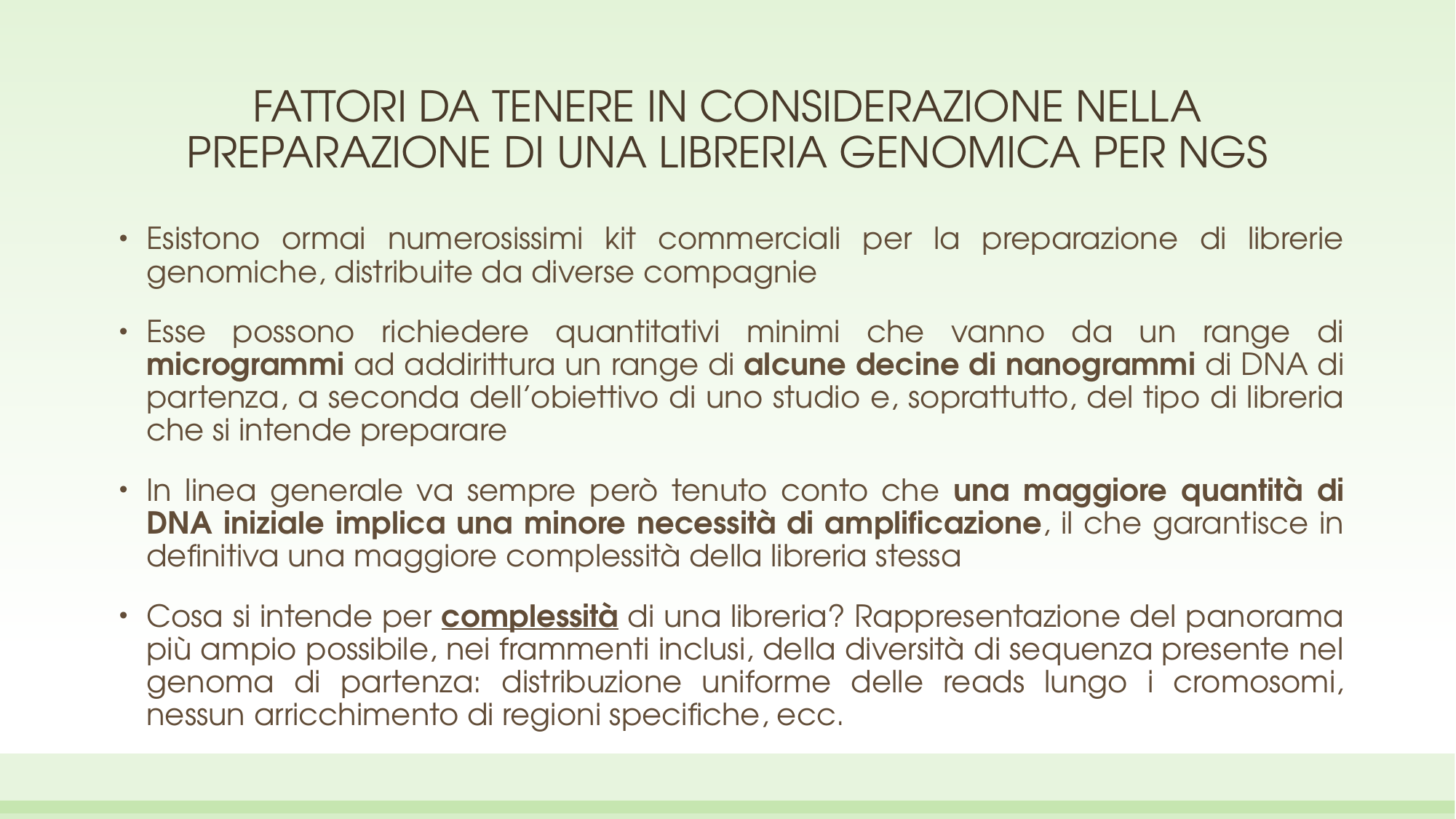

# FATTORI DA TENERE IN CONSIDERAZIONE NELLA PREPARAZIONE DI UNA LIBRERIA GENOMICA PER NGS
Esistono ormai numerosissimi kit commerciali per la preparazione di librerie genomiche, distribuite da diverse compagnie
Esse possono richiedere quantitativi minimi che vanno da un range di microgrammi ad addirittura un range di alcune decine di nanogrammi di DNA di partenza, a seconda dell’obiettivo di uno studio e, soprattutto, del tipo di libreria che si intende preparare
In linea generale va sempre però tenuto conto che una maggiore quantità di DNA iniziale implica una minore necessità di amplificazione, il che garantisce in definitiva una maggiore complessità della libreria stessa
Cosa si intende per complessità di una libreria? Rappresentazione del panorama più ampio possibile, nei frammenti inclusi, della diversità di sequenza presente nel genoma di partenza: distribuzione uniforme delle reads lungo i cromosomi, nessun arricchimento di regioni specifiche, ecc.